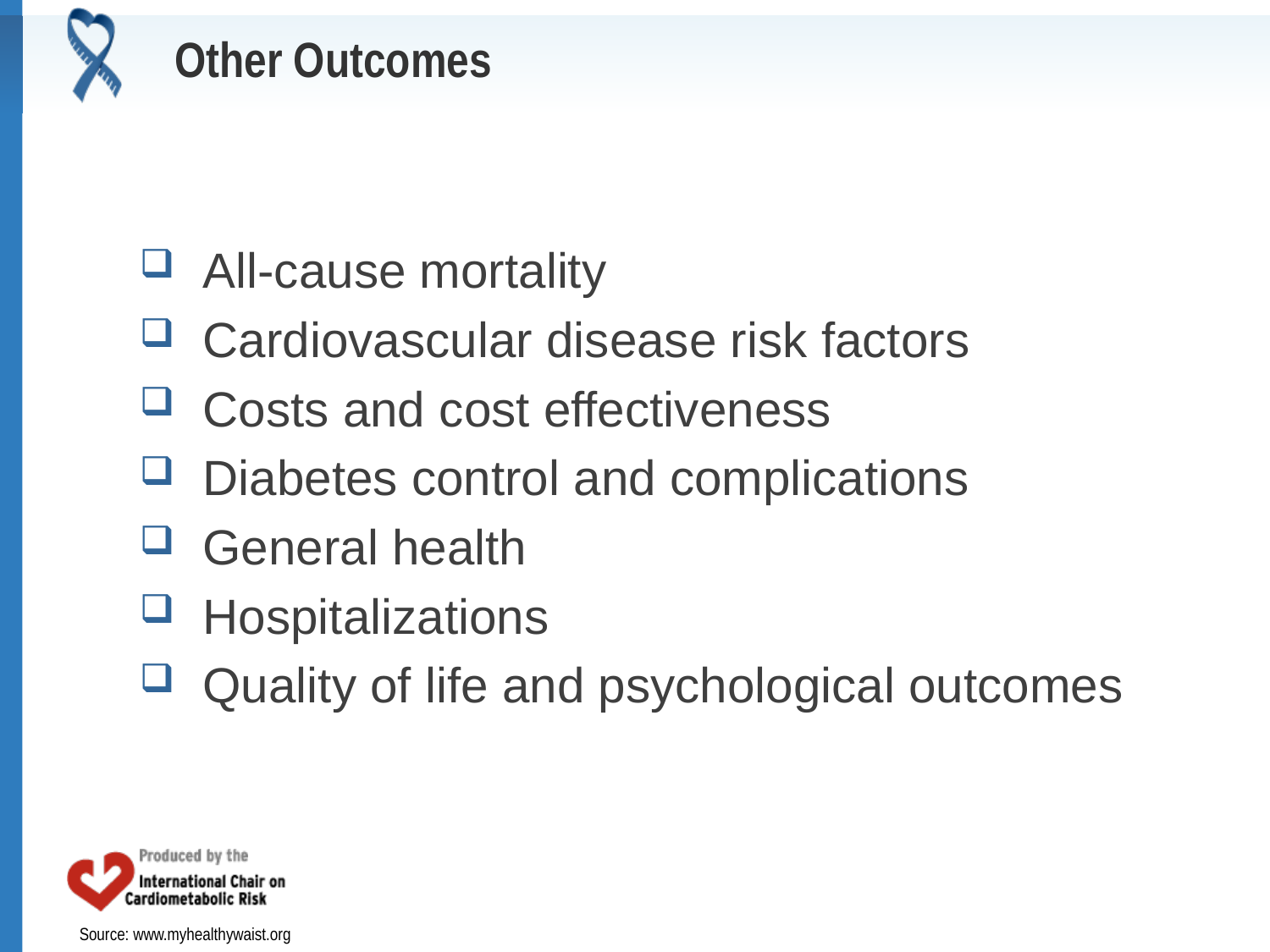

Other Outcomes
All-cause mortality
Cardiovascular disease risk factors
Costs and cost effectiveness
Diabetes control and complications
General health
Hospitalizations
Quality of life and psychological outcomes